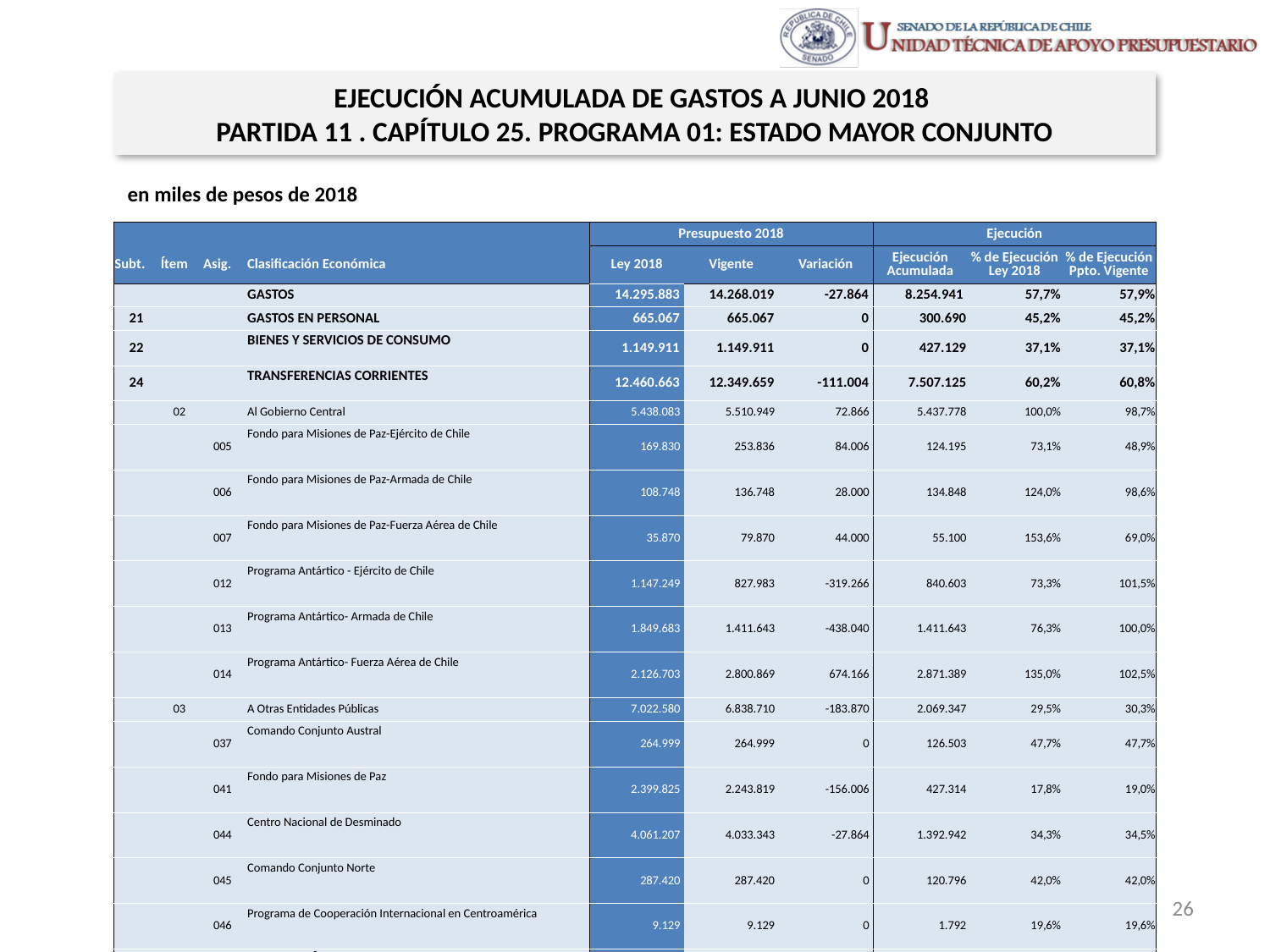

EJECUCIÓN ACUMULADA DE GASTOS A JUNIO 2018
PARTIDA 11 . CAPÍTULO 25. PROGRAMA 01: ESTADO MAYOR CONJUNTO
en miles de pesos de 2018
|  |  |  |  | Presupuesto 2018 |  |  | Ejecución |  |  |
| --- | --- | --- | --- | --- | --- | --- | --- | --- | --- |
| Subt. | Ítem | Asig. | Clasificación Económica | Ley 2018 | Vigente | Variación | Ejecución Acumulada | % de Ejecución Ley 2018 | % de Ejecución Ppto. Vigente |
|  |  |  | GASTOS | 14.295.883 | 14.268.019 | -27.864 | 8.254.941 | 57,7% | 57,9% |
| 21 |  |  | GASTOS EN PERSONAL | 665.067 | 665.067 | 0 | 300.690 | 45,2% | 45,2% |
| 22 |  |  | BIENES Y SERVICIOS DE CONSUMO | 1.149.911 | 1.149.911 | 0 | 427.129 | 37,1% | 37,1% |
| 24 |  |  | TRANSFERENCIAS CORRIENTES | 12.460.663 | 12.349.659 | -111.004 | 7.507.125 | 60,2% | 60,8% |
|  | 02 |  | Al Gobierno Central | 5.438.083 | 5.510.949 | 72.866 | 5.437.778 | 100,0% | 98,7% |
|  |  | 005 | Fondo para Misiones de Paz-Ejército de Chile | 169.830 | 253.836 | 84.006 | 124.195 | 73,1% | 48,9% |
|  |  | 006 | Fondo para Misiones de Paz-Armada de Chile | 108.748 | 136.748 | 28.000 | 134.848 | 124,0% | 98,6% |
|  |  | 007 | Fondo para Misiones de Paz-Fuerza Aérea de Chile | 35.870 | 79.870 | 44.000 | 55.100 | 153,6% | 69,0% |
|  |  | 012 | Programa Antártico - Ejército de Chile | 1.147.249 | 827.983 | -319.266 | 840.603 | 73,3% | 101,5% |
|  |  | 013 | Programa Antártico- Armada de Chile | 1.849.683 | 1.411.643 | -438.040 | 1.411.643 | 76,3% | 100,0% |
|  |  | 014 | Programa Antártico- Fuerza Aérea de Chile | 2.126.703 | 2.800.869 | 674.166 | 2.871.389 | 135,0% | 102,5% |
|  | 03 |  | A Otras Entidades Públicas | 7.022.580 | 6.838.710 | -183.870 | 2.069.347 | 29,5% | 30,3% |
|  |  | 037 | Comando Conjunto Austral | 264.999 | 264.999 | 0 | 126.503 | 47,7% | 47,7% |
|  |  | 041 | Fondo para Misiones de Paz | 2.399.825 | 2.243.819 | -156.006 | 427.314 | 17,8% | 19,0% |
|  |  | 044 | Centro Nacional de Desminado | 4.061.207 | 4.033.343 | -27.864 | 1.392.942 | 34,3% | 34,5% |
|  |  | 045 | Comando Conjunto Norte | 287.420 | 287.420 | 0 | 120.796 | 42,0% | 42,0% |
|  |  | 046 | Programa de Cooperación Internacional en Centroamérica | 9.129 | 9.129 | 0 | 1.792 | 19,6% | 19,6% |
| 29 |  |  | ADQUISICIÓN DE ACTIVOS NO FINANCIEROS | 20.242 | 20.242 | 0 | 19.997 | 98,8% | 98,8% |
|  | 04 |  | Mobiliario y Otros | 2.415 | 2.415 | 0 | 2.264 | 93,7% | 93,7% |
|  | 07 |  | Programas Informáticos | 17.827 | 17.827 | 0 | 17.733 | 99,5% | 99,5% |
| 33 |  |  | TRANSFERENCIAS DE CAPITAL | 0 | 83.140 | 83.140 | 0 |  | 0,0% |
|  | 02 |  | Al Gobierno Central | 0 | 83.140 | 83.140 | 0 |  | 0,0% |
|  |  | 007 | Programa Antártico-Ejército de Chile | 0 | 12.620 | 12.620 | 0 |  | 0,0% |
|  |  | 009 | Programa Antártico -Fuerza Aérea de Chile | 0 | 70.520 | 70.520 | 0 |  | 0,0% |
Fuente: Elaboración propia en base  a Informes de ejecución presupuestaria mensual de DIPRES

26